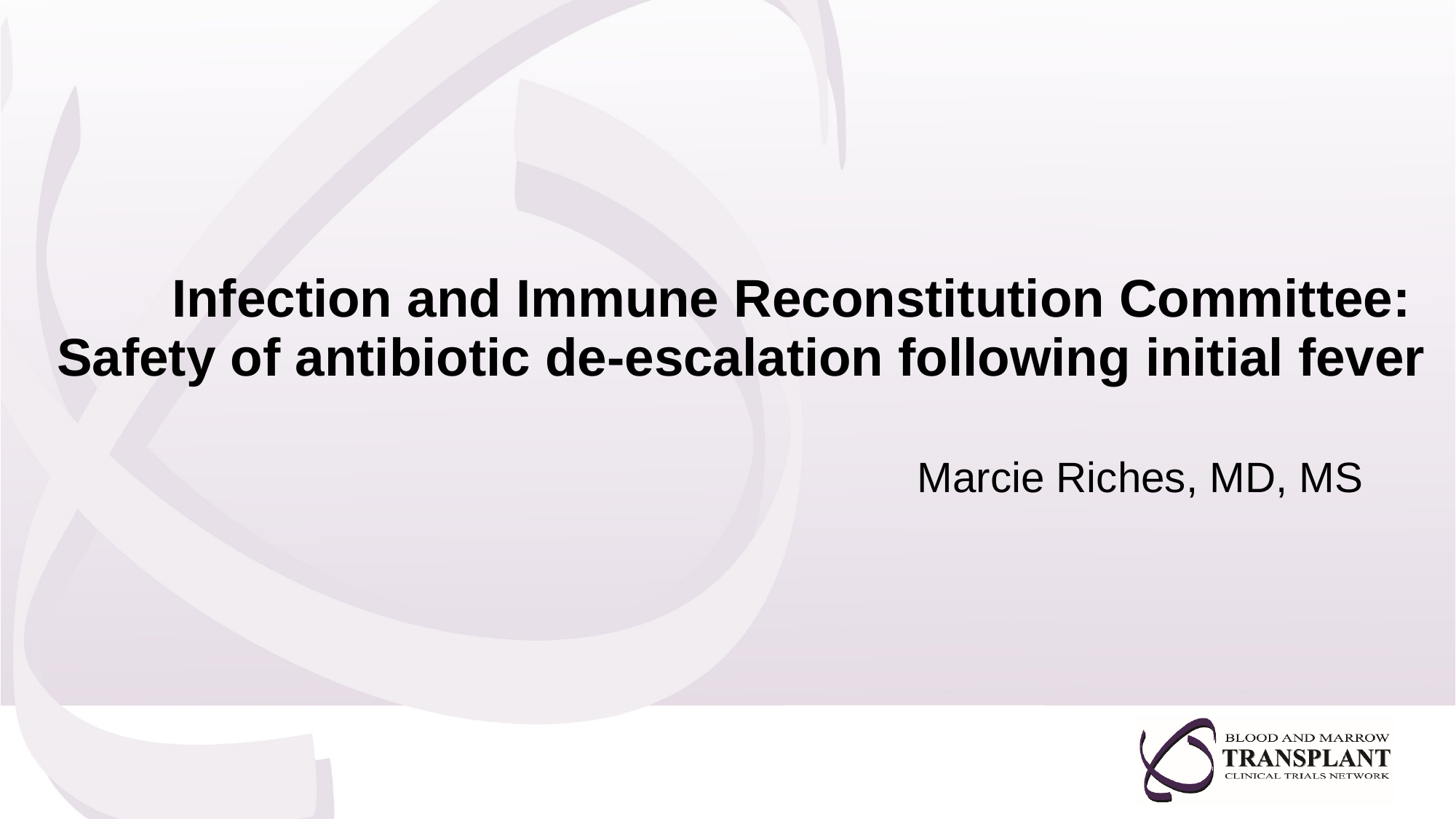

Infection and Immune Reconstitution Committee:  Safety of antibiotic de-escalation following initial fever
Marcie Riches, MD, MS